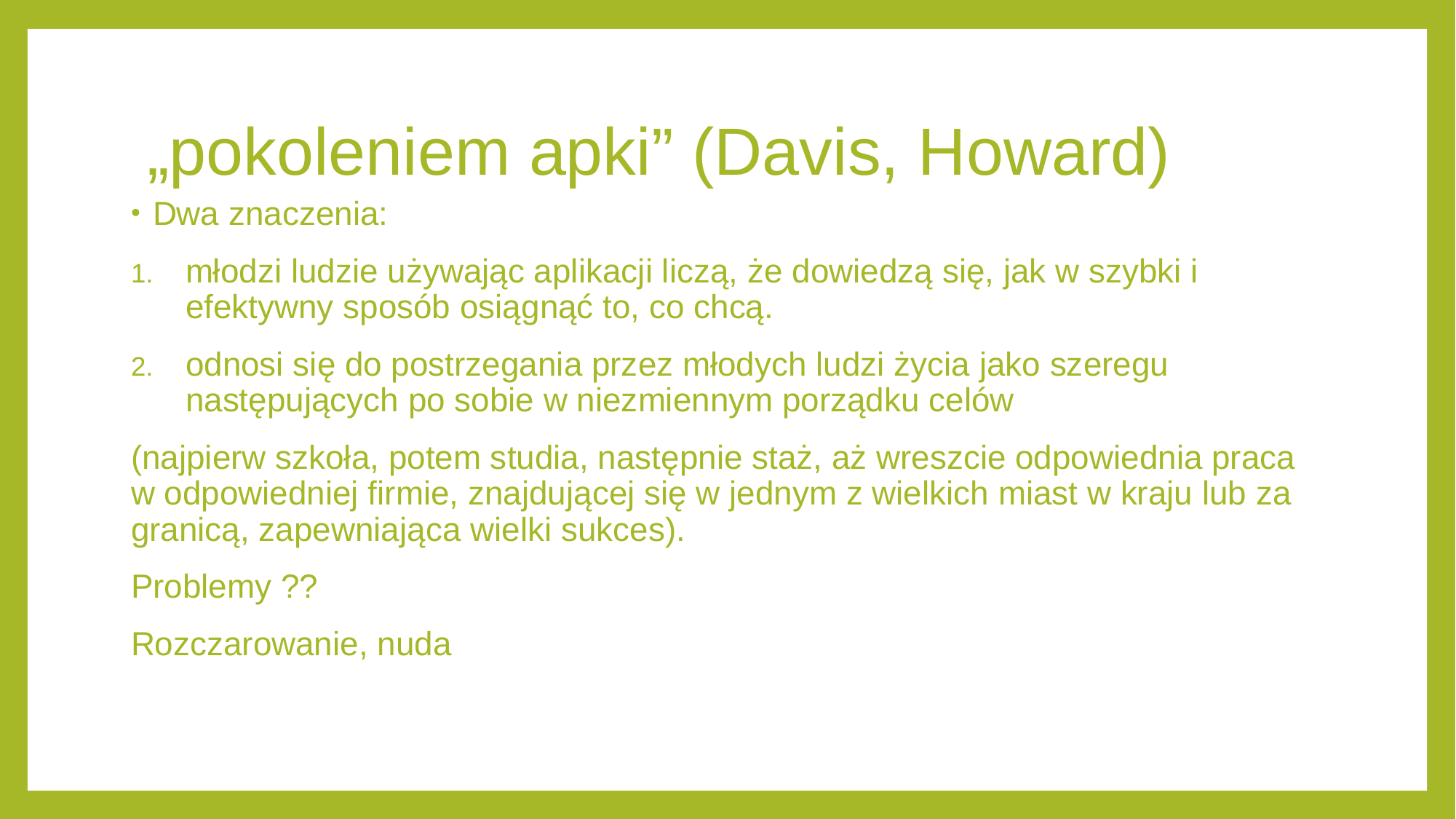

# „pokoleniem apki” (Davis, Howard)
Dwa znaczenia:
młodzi ludzie używając aplikacji liczą, że dowiedzą się, jak w szybki i efektywny sposób osiągnąć to, co chcą.
odnosi się do postrzegania przez młodych ludzi życia jako szeregu następujących po sobie w niezmiennym porządku celów
(najpierw szkoła, potem studia, następnie staż, aż wreszcie odpowiednia praca w odpowiedniej firmie, znajdującej się w jednym z wielkich miast w kraju lub za granicą, zapewniająca wielki sukces).
Problemy ??
Rozczarowanie, nuda